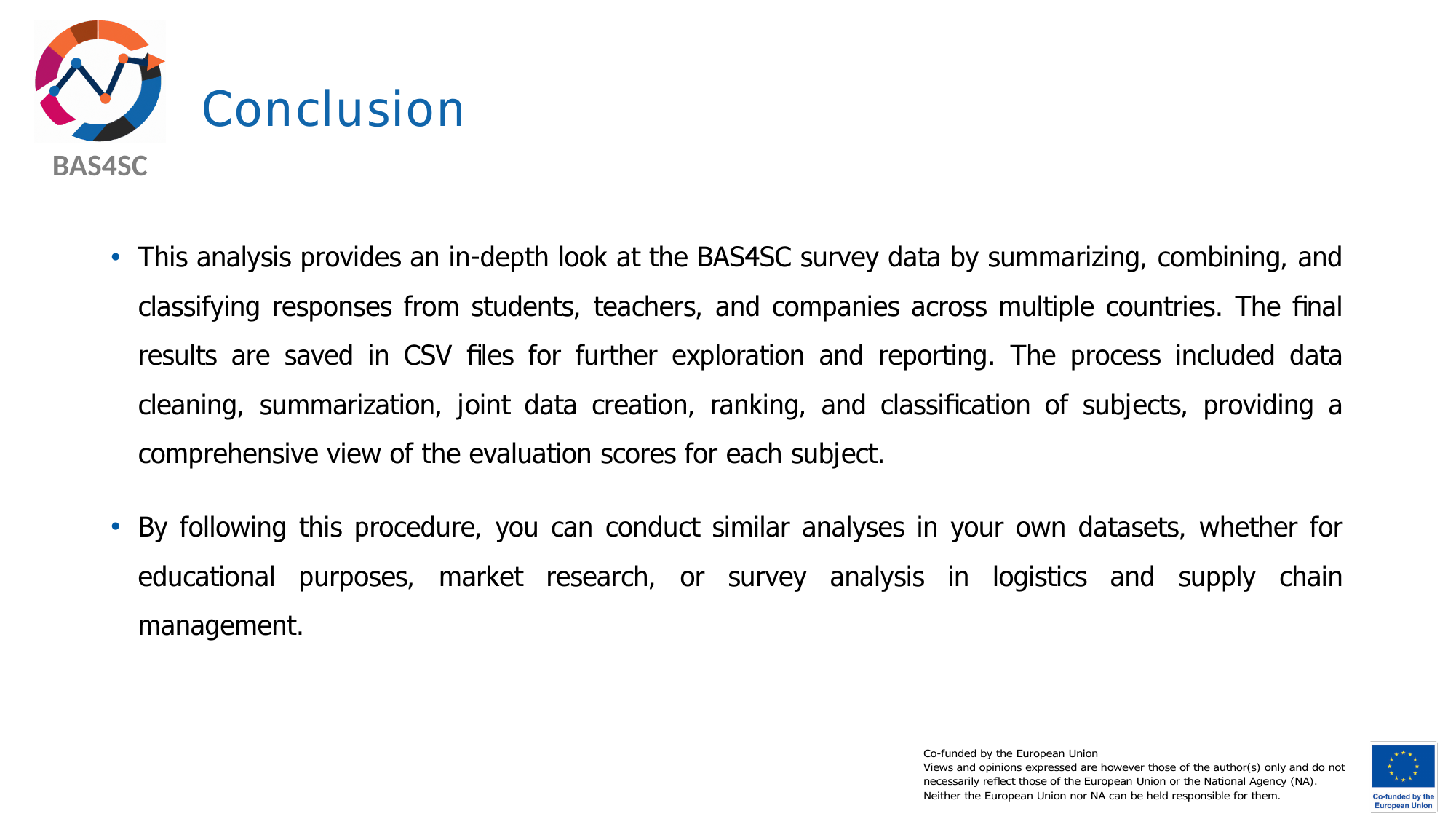

# Conclusion
This analysis provides an in-depth look at the BAS4SC survey data by summarizing, combining, and classifying responses from students, teachers, and companies across multiple countries. The final results are saved in CSV files for further exploration and reporting. The process included data cleaning, summarization, joint data creation, ranking, and classification of subjects, providing a comprehensive view of the evaluation scores for each subject.
By following this procedure, you can conduct similar analyses in your own datasets, whether for educational purposes, market research, or survey analysis in logistics and supply chain management.